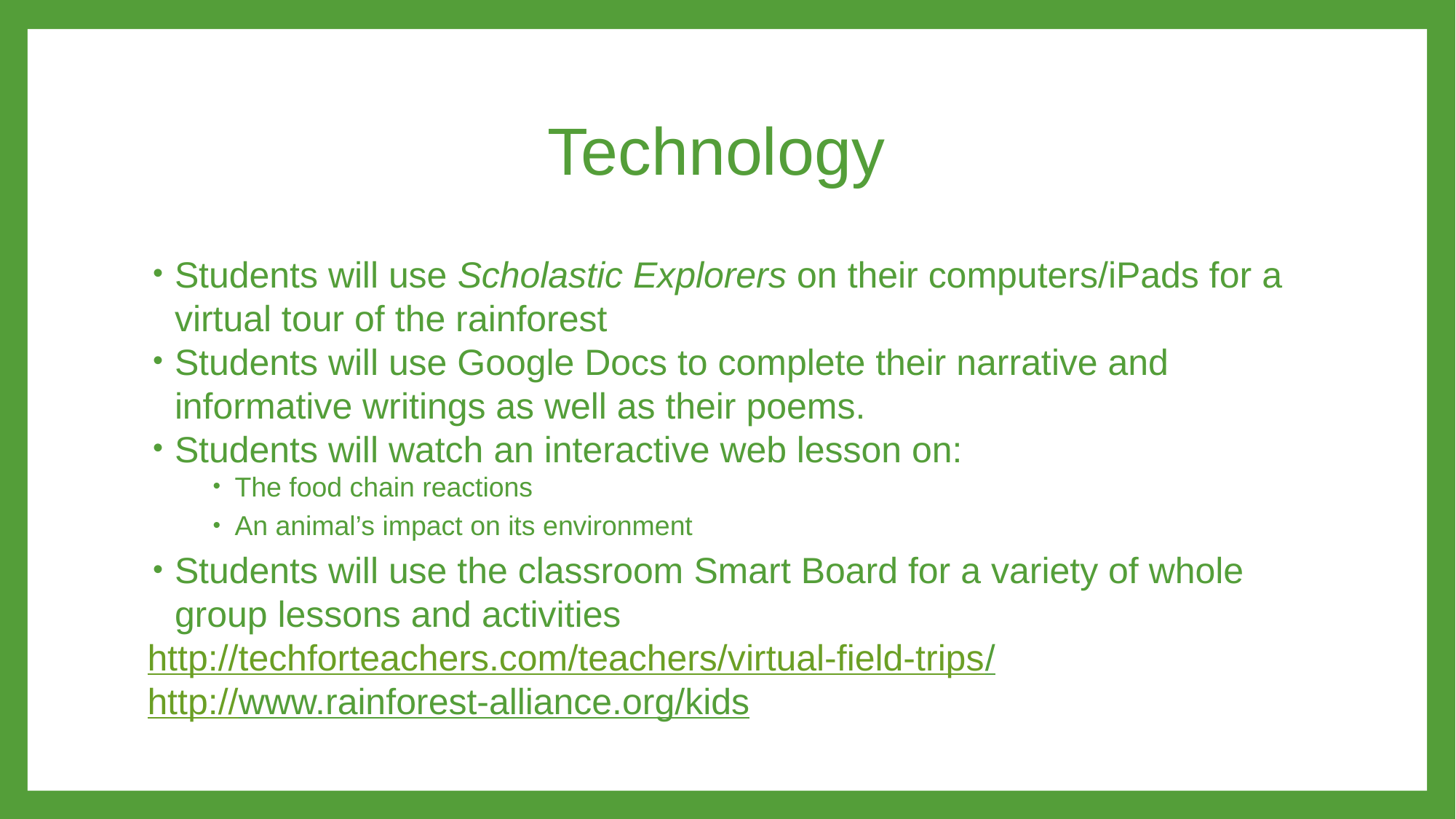

# Technology
Students will use Scholastic Explorers on their computers/iPads for a virtual tour of the rainforest
Students will use Google Docs to complete their narrative and informative writings as well as their poems.
Students will watch an interactive web lesson on:
The food chain reactions
An animal’s impact on its environment
Students will use the classroom Smart Board for a variety of whole group lessons and activities
http://techforteachers.com/teachers/virtual-field-trips/
http://www.rainforest-alliance.org/kids